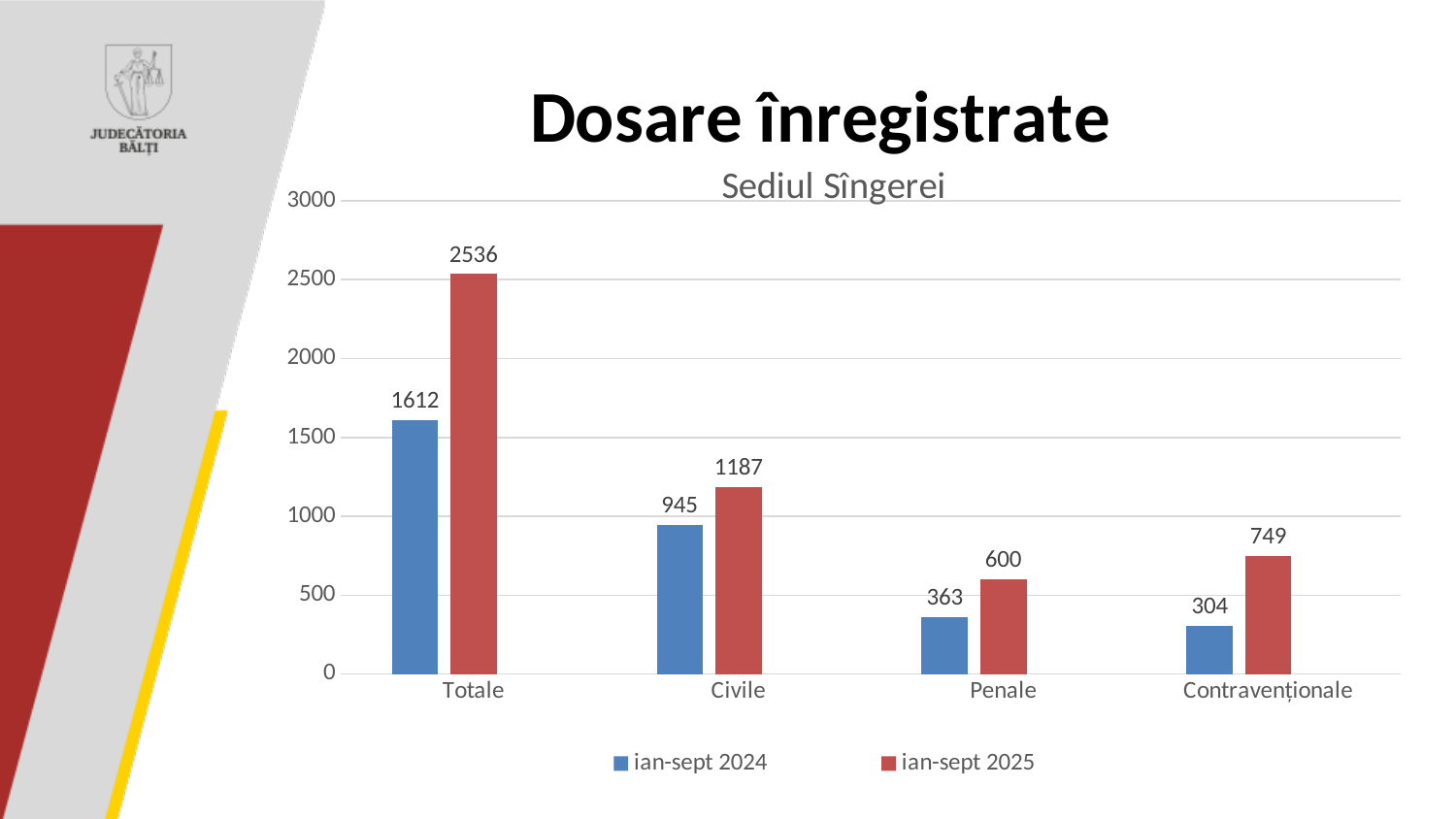

### Chart: Sediul Sîngerei

| Category | ian-sept 2024 | ian-sept 2025 | Столбец1 |
|---|---|---|---|
| Totale | 1612.0 | 2536.0 | None |
| Civile | 945.0 | 1187.0 | None |
| Penale | 363.0 | 600.0 | None |
| Contravenționale | 304.0 | 749.0 | None |